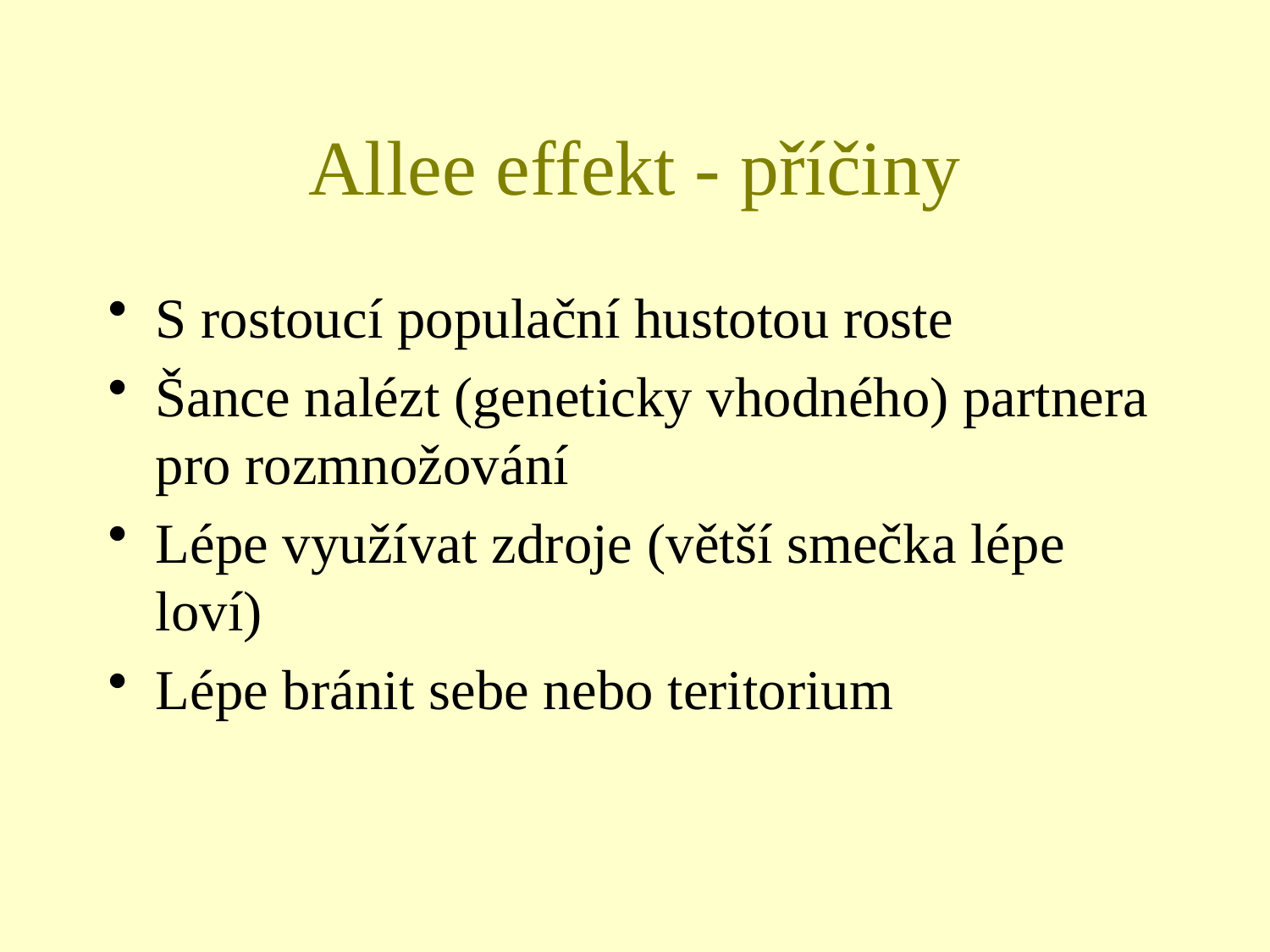

# Allee effekt - příčiny
S rostoucí populační hustotou roste
Šance nalézt (geneticky vhodného) partnera pro rozmnožování
Lépe využívat zdroje (větší smečka lépe loví)
Lépe bránit sebe nebo teritorium